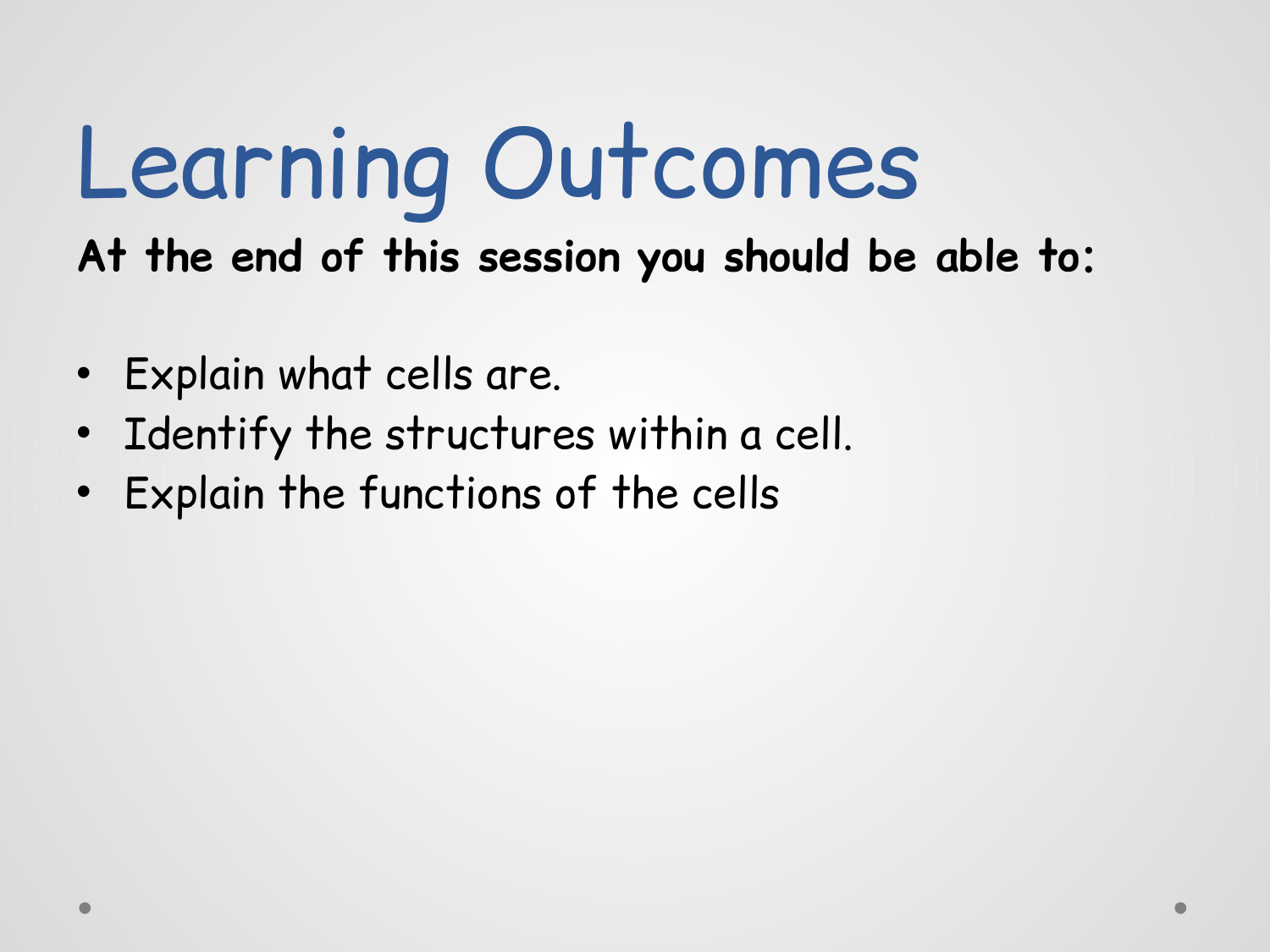

# Learning Outcomes
At the end of this session you should be able to:

Explain what cells are.
Identify the structures within a cell.
Explain the functions of the cells